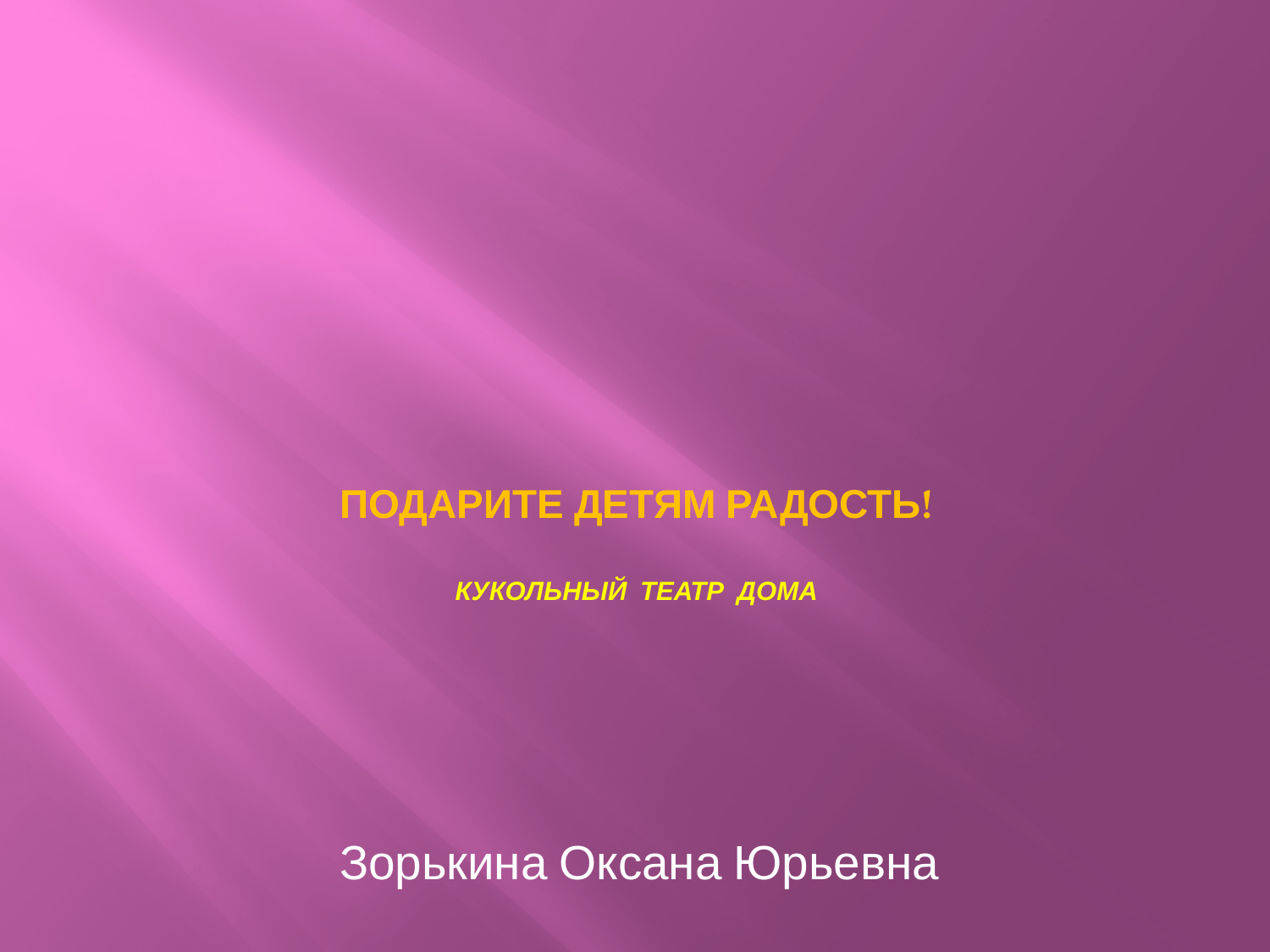

# Подарите детям радость! кукольный  театр  дома
Зорькина Оксана Юрьевна